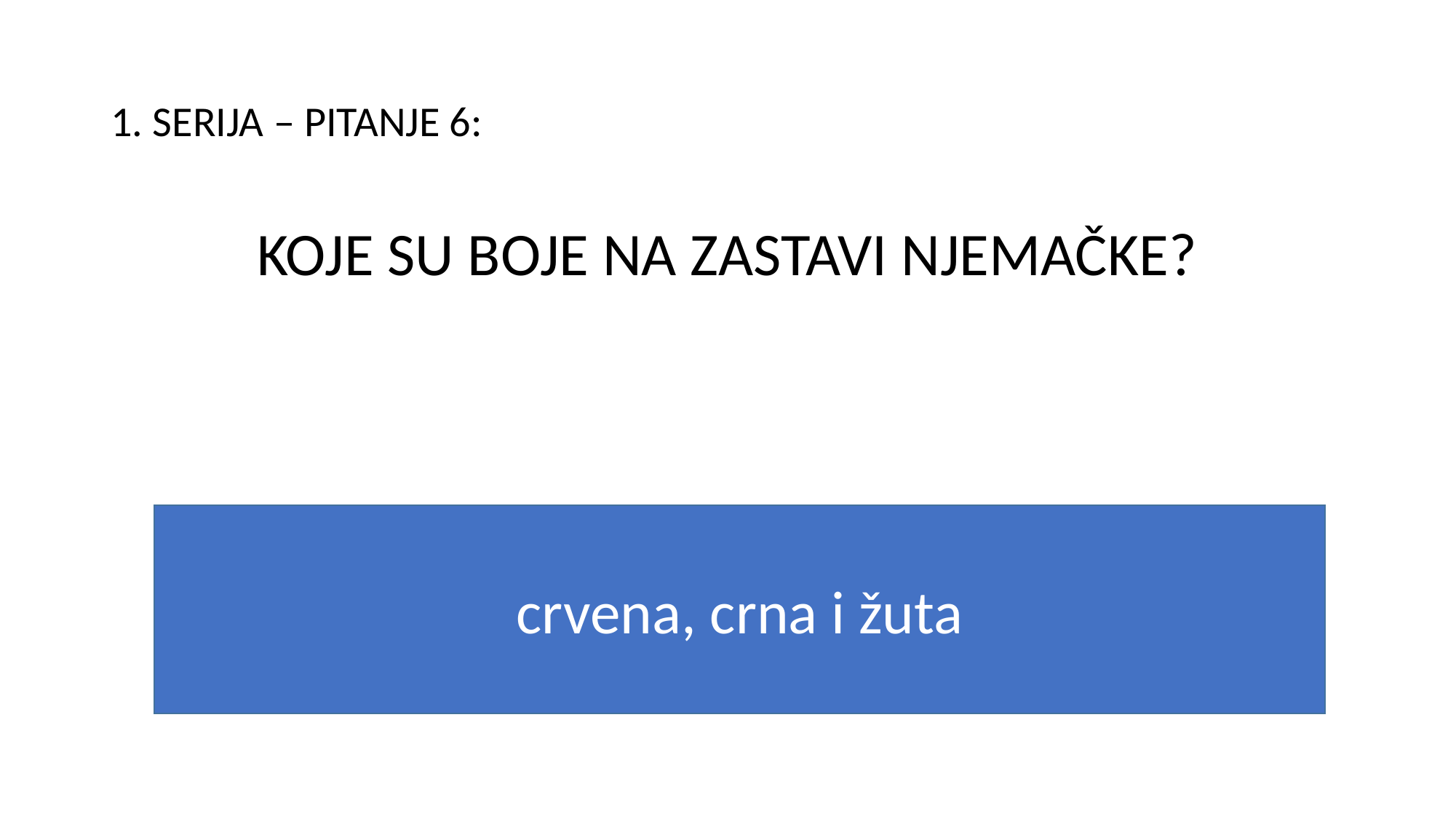

# 1. SERIJA – PITANJE 6:
KOJE SU BOJE NA ZASTAVI NJEMAČKE?
crvena, crna i žuta